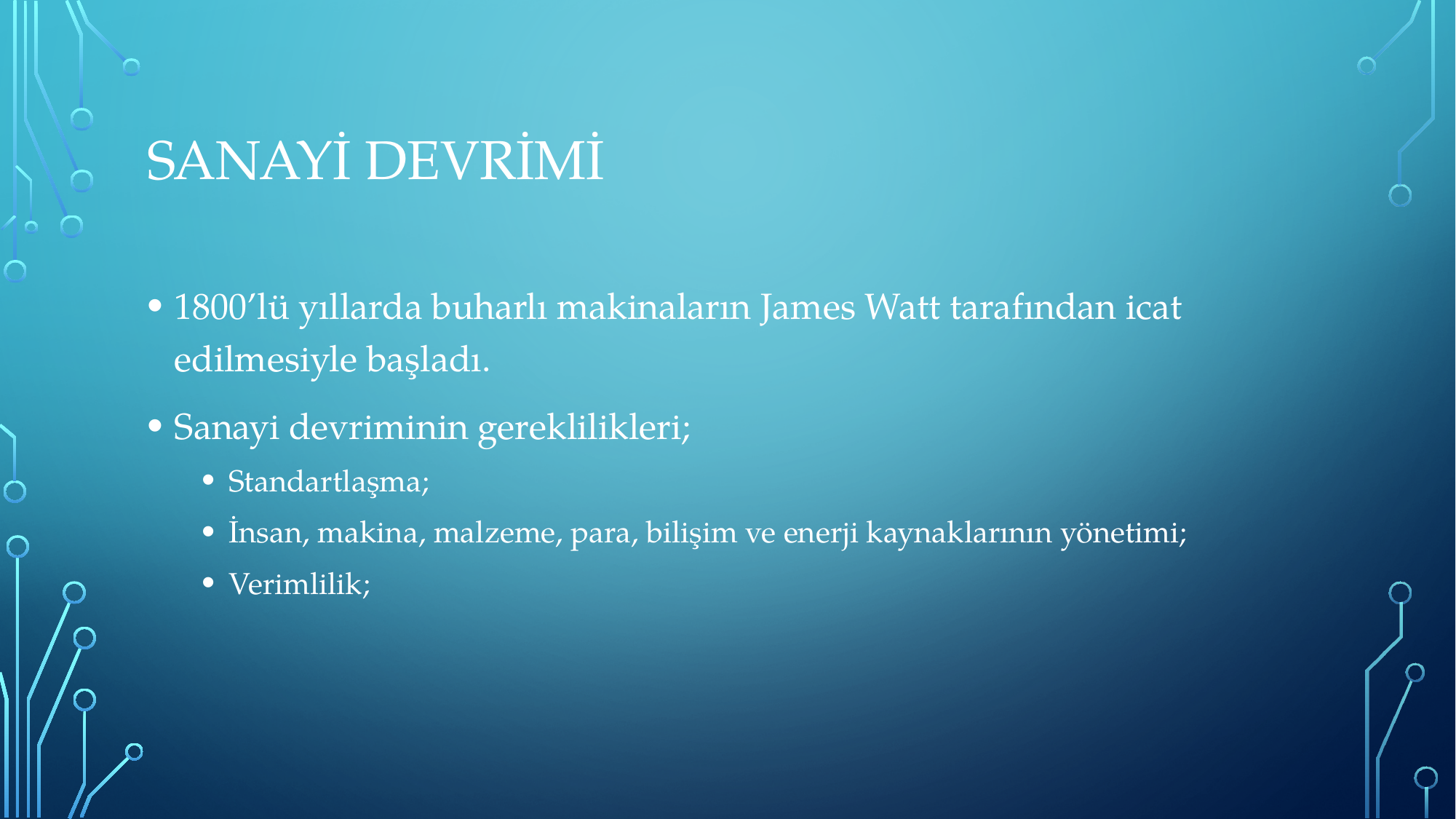

# SANAYİ DEVRİMİ
1800’lü yıllarda buharlı makinaların James Watt tarafından icat edilmesiyle başladı.
Sanayi devriminin gereklilikleri;
Standartlaşma;
İnsan, makina, malzeme, para, bilişim ve enerji kaynaklarının yönetimi;
Verimlilik;